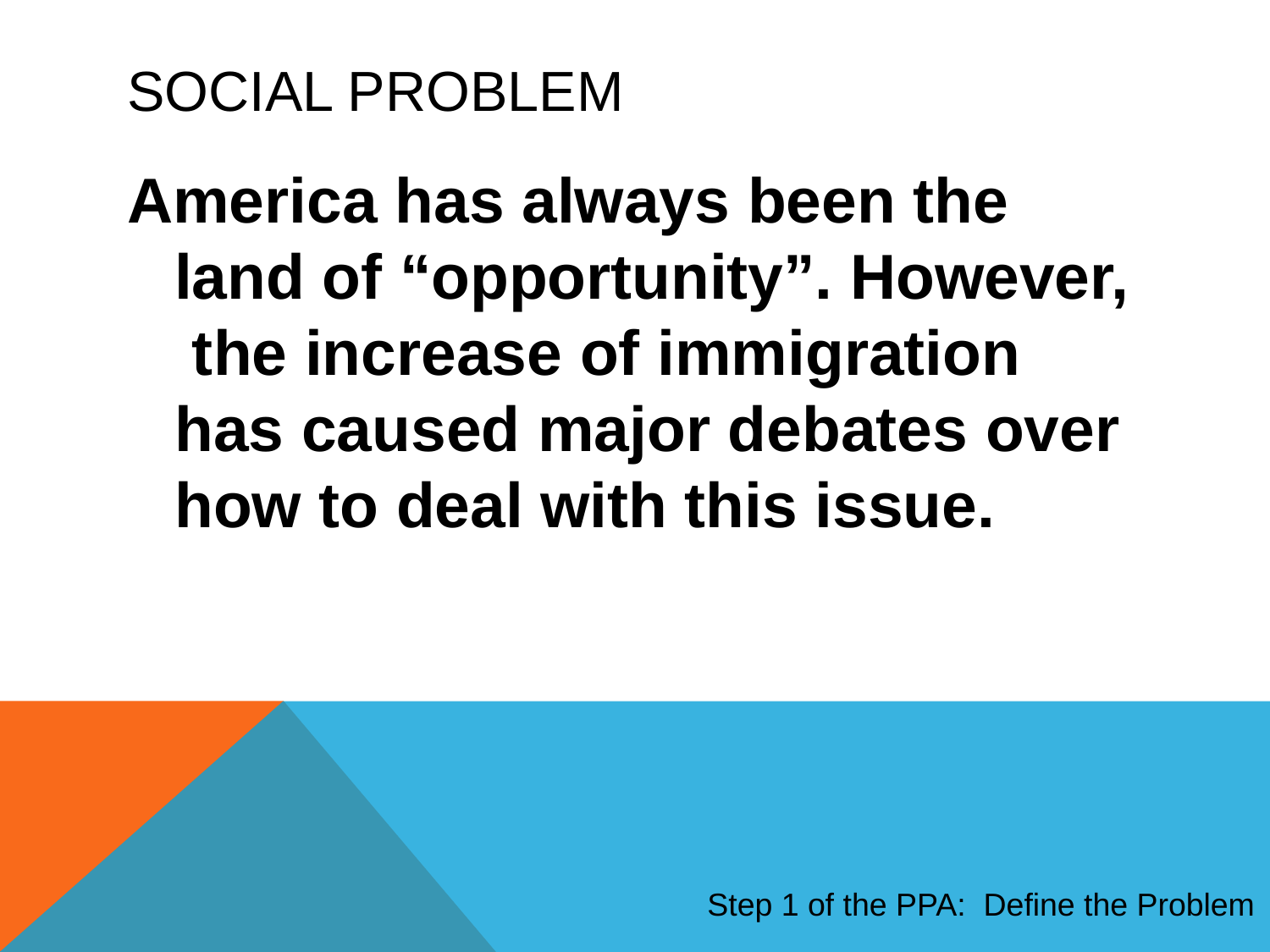

# Social Problem
America has always been the land of “opportunity”. However,  the increase of immigration has caused major debates over how to deal with this issue.
Step 1 of the PPA:  Define the Problem